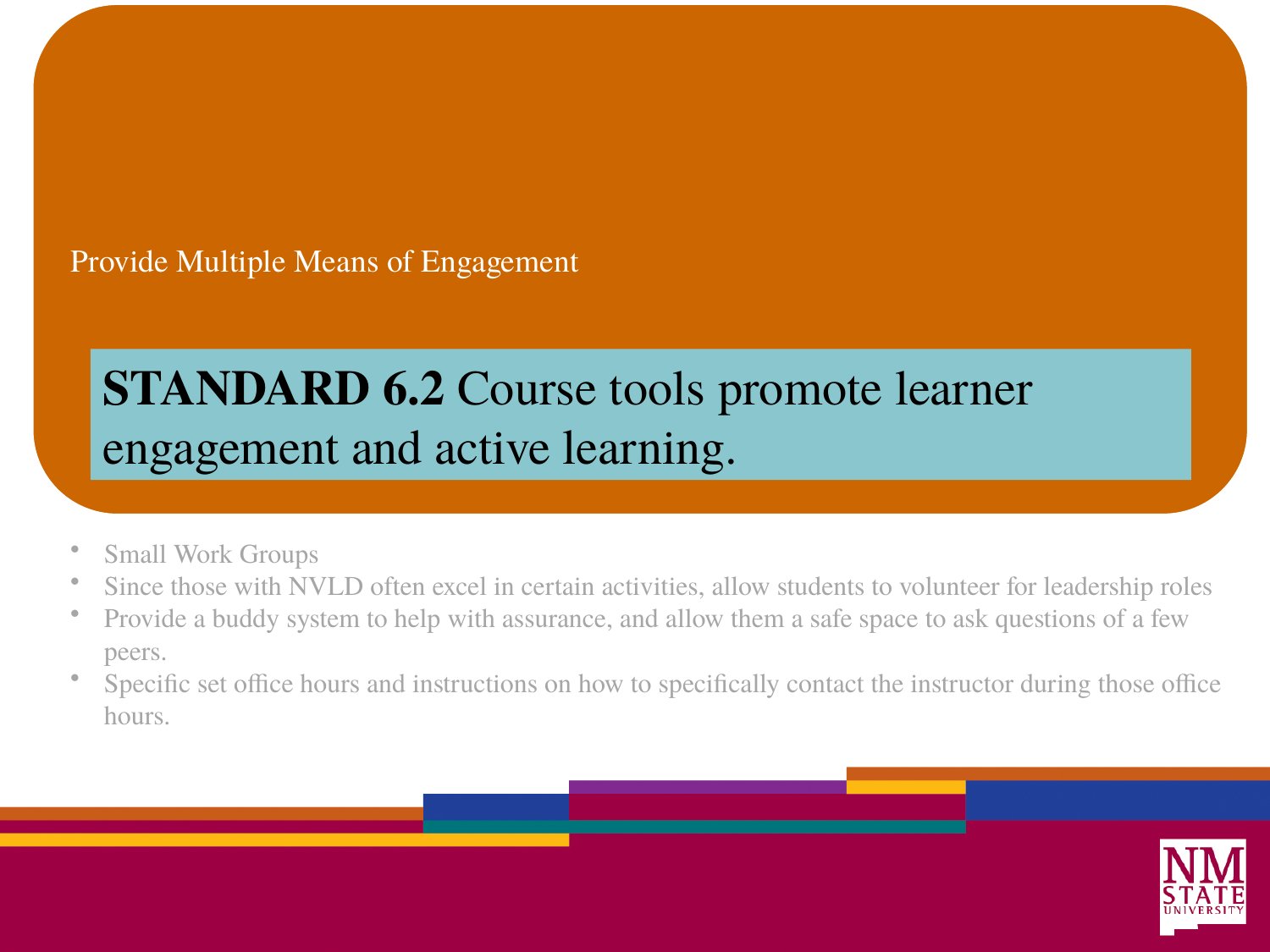

Provide Multiple Means of Engagement
Small Work Groups
Since those with NVLD often excel in certain activities, allow students to volunteer for leadership roles
Provide a buddy system to help with assurance, and allow them a safe space to ask questions of a few peers.
Specific set office hours and instructions on how to specifically contact the instructor during those office hours.
STANDARD 6.2 Course tools promote learner engagement and active learning.